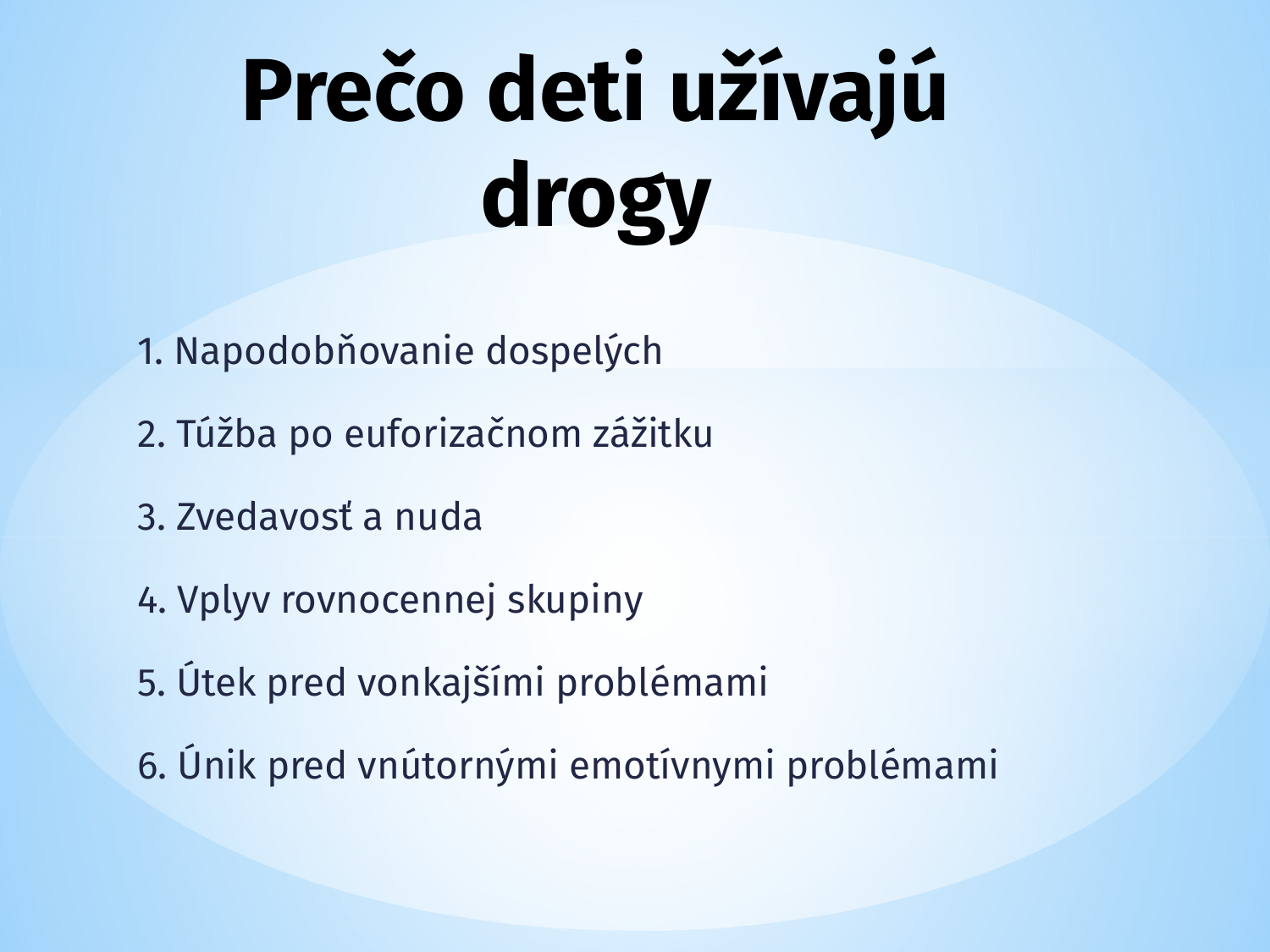

# Prečo deti užívajú drogy
1. Napodobňovanie dospelých
2. Túžba po euforizačnom zážitku
3. Zvedavosť a nuda
4. Vplyv rovnocennej skupiny
5. Útek pred vonkajšími problémami
6. Únik pred vnútornými emotívnymi problémami